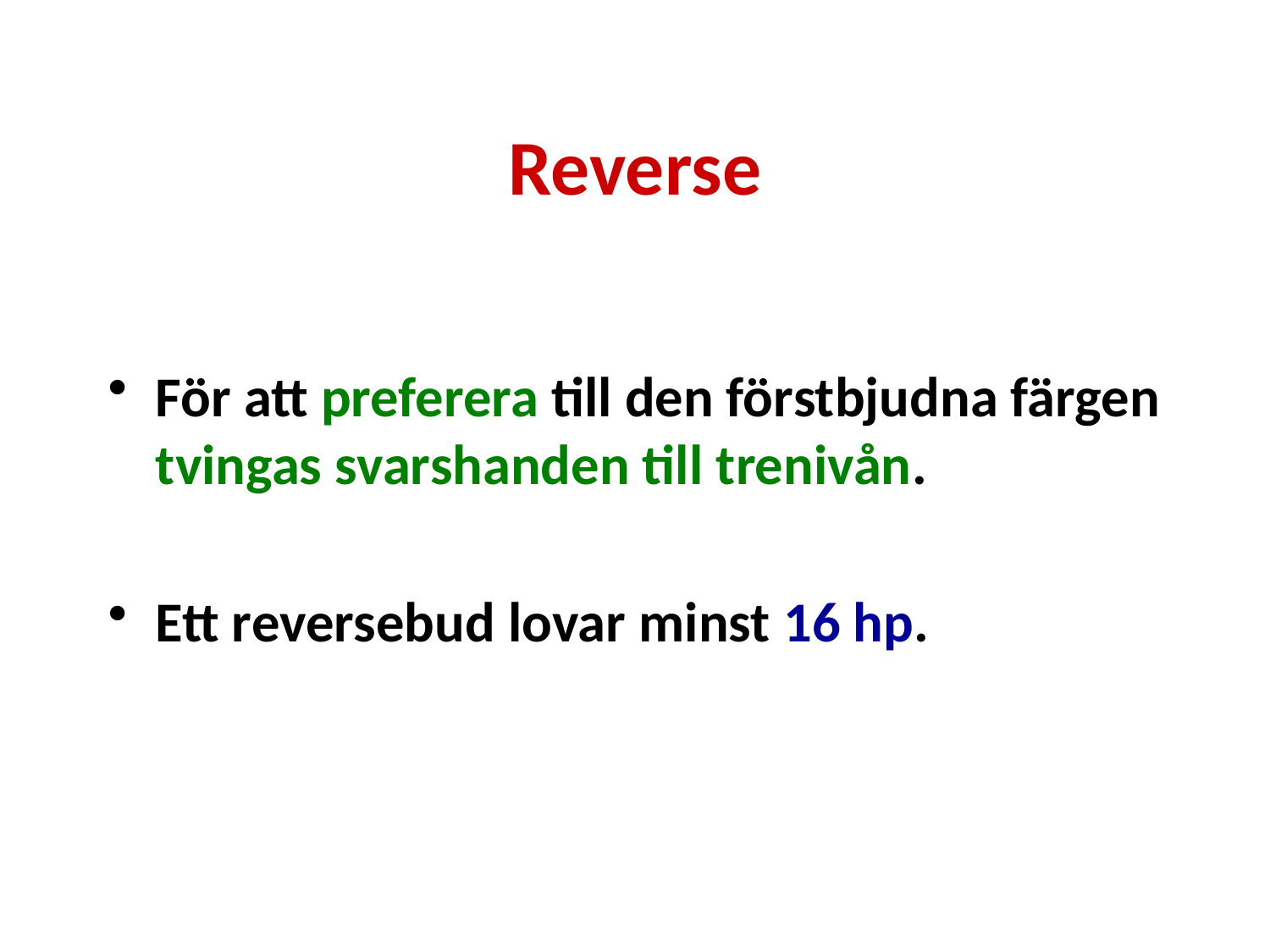

# Reverse

För att preferera till den förstbjudna färgen tvingas svarshanden till trenivån.

Ett reversebud lovar minst 16 hp.